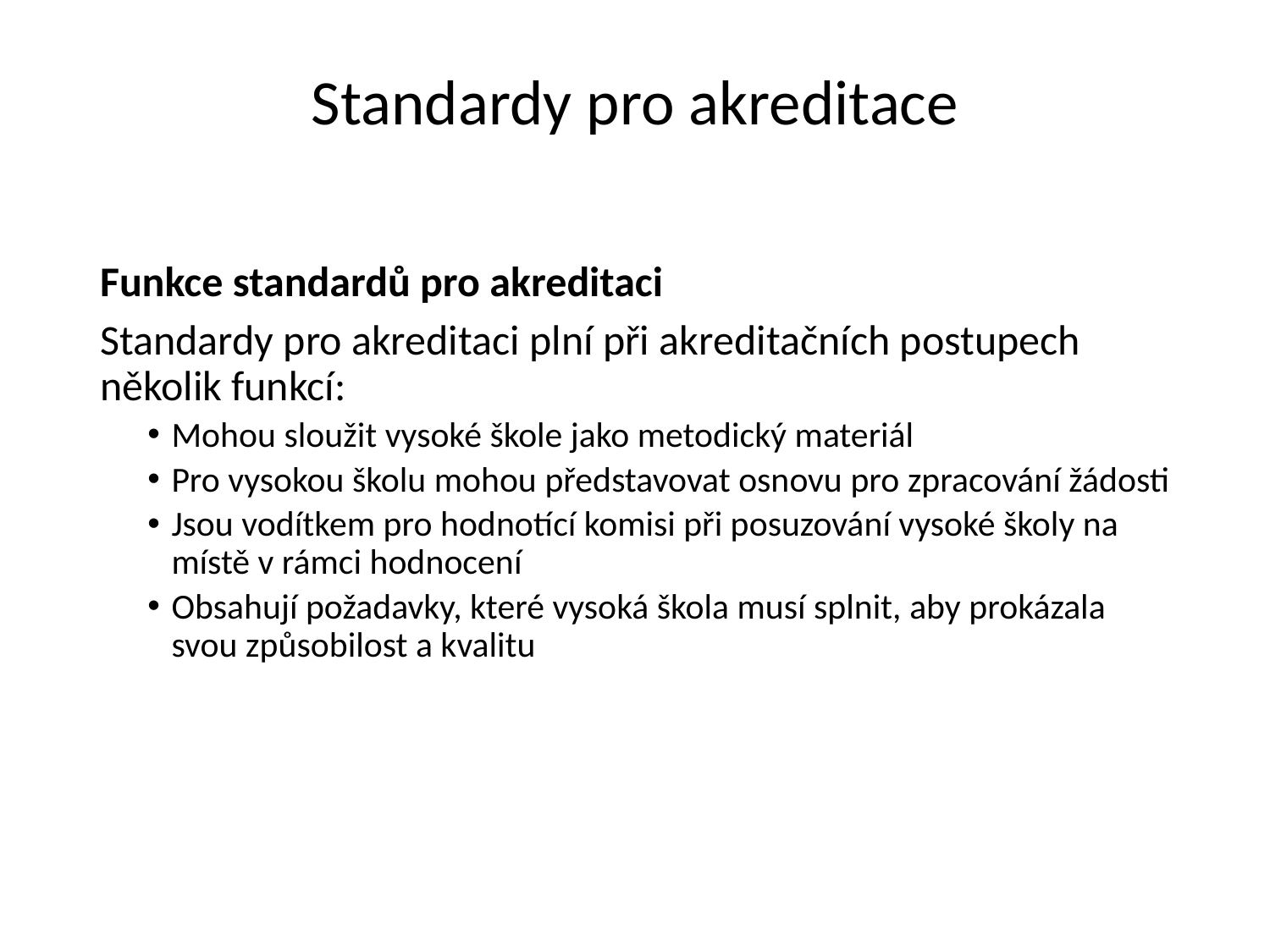

# Standardy pro akreditace
Funkce standardů pro akreditaci
Standardy pro akreditaci plní při akreditačních postupech několik funkcí:
Mohou sloužit vysoké škole jako metodický materiál
Pro vysokou školu mohou představovat osnovu pro zpracování žádosti
Jsou vodítkem pro hodnotící komisi při posuzování vysoké školy na místě v rámci hodnocení
Obsahují požadavky, které vysoká škola musí splnit, aby prokázala svou způsobilost a kvalitu